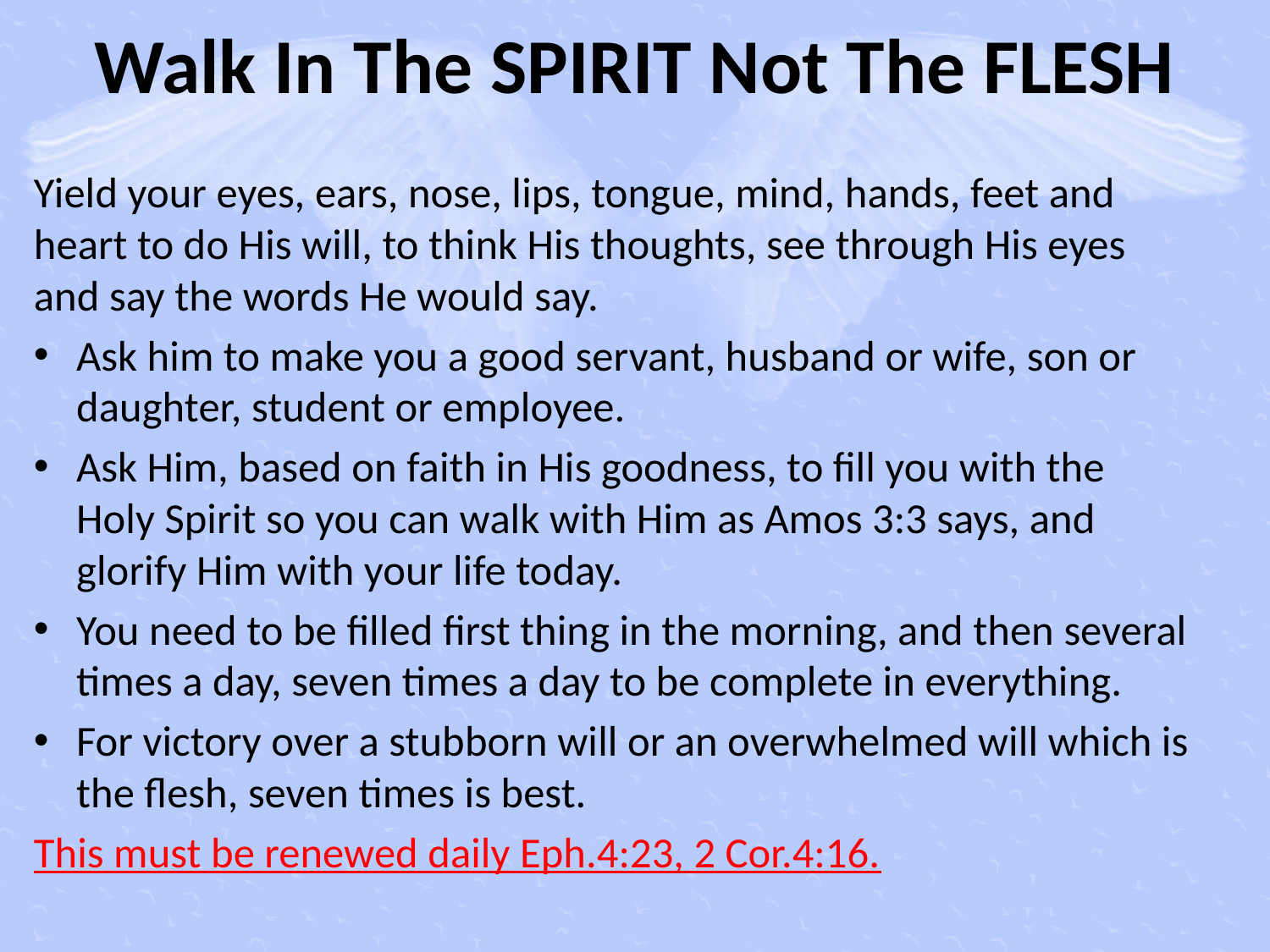

# Walk In The SPIRIT Not The FLESH
Yield your eyes, ears, nose, lips, tongue, mind, hands, feet and heart to do His will, to think His thoughts, see through His eyes and say the words He would say.
Ask him to make you a good servant, husband or wife, son or daughter, student or employee.
Ask Him, based on faith in His goodness, to fill you with the Holy Spirit so you can walk with Him as Amos 3:3 says, and glorify Him with your life today.
You need to be filled first thing in the morning, and then several times a day, seven times a day to be complete in everything.
For victory over a stubborn will or an overwhelmed will which is the flesh, seven times is best.
This must be renewed daily Eph.4:23, 2 Cor.4:16.